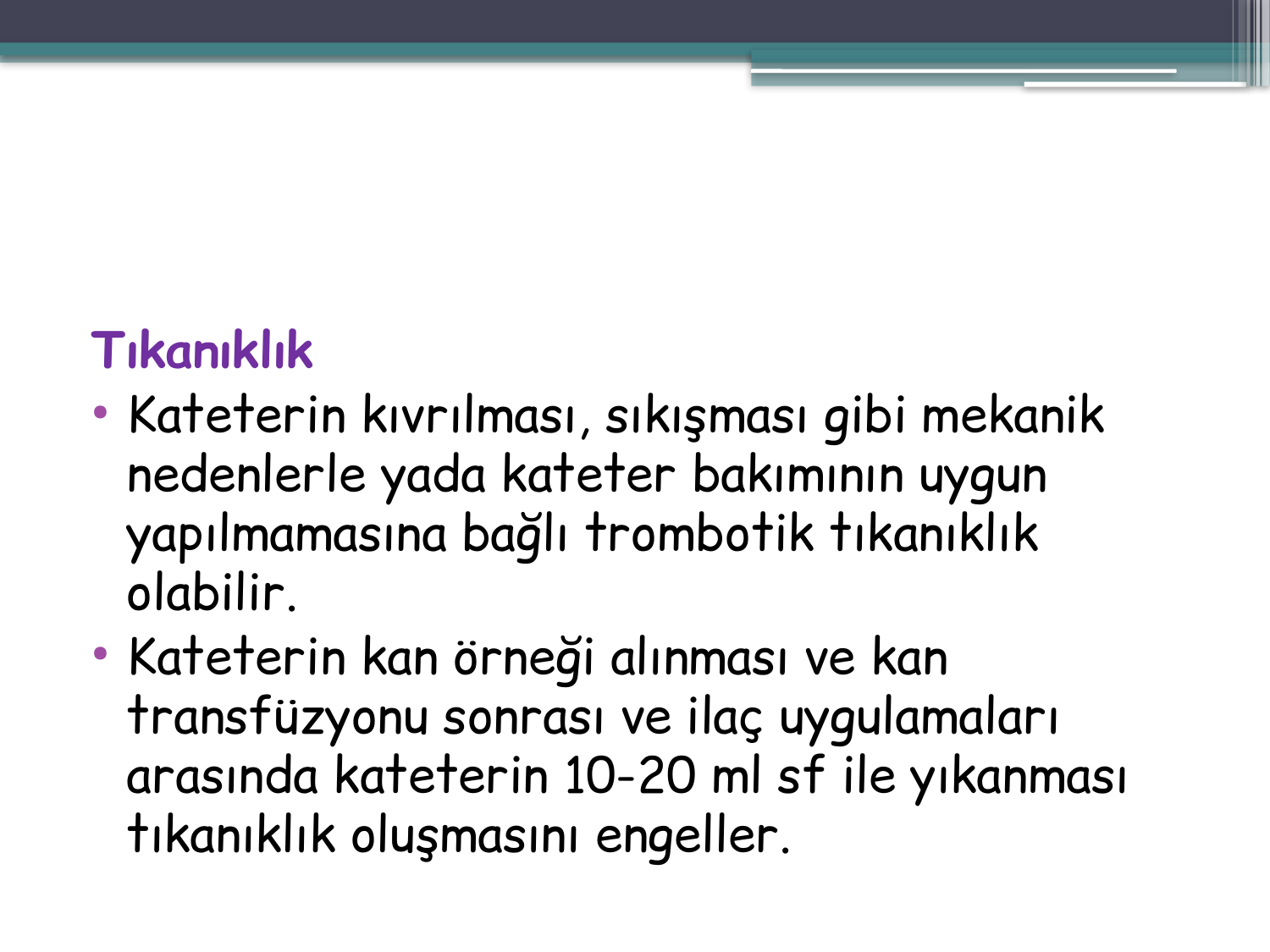

#
Tıkanıklık
Kateterin kıvrılması, sıkışması gibi mekanik nedenlerle yada kateter bakımının uygun yapılmamasına bağlı trombotik tıkanıklık olabilir.
Kateterin kan örneği alınması ve kan transfüzyonu sonrası ve ilaç uygulamaları arasında kateterin 10-20 ml sf ile yıkanması tıkanıklık oluşmasını engeller.